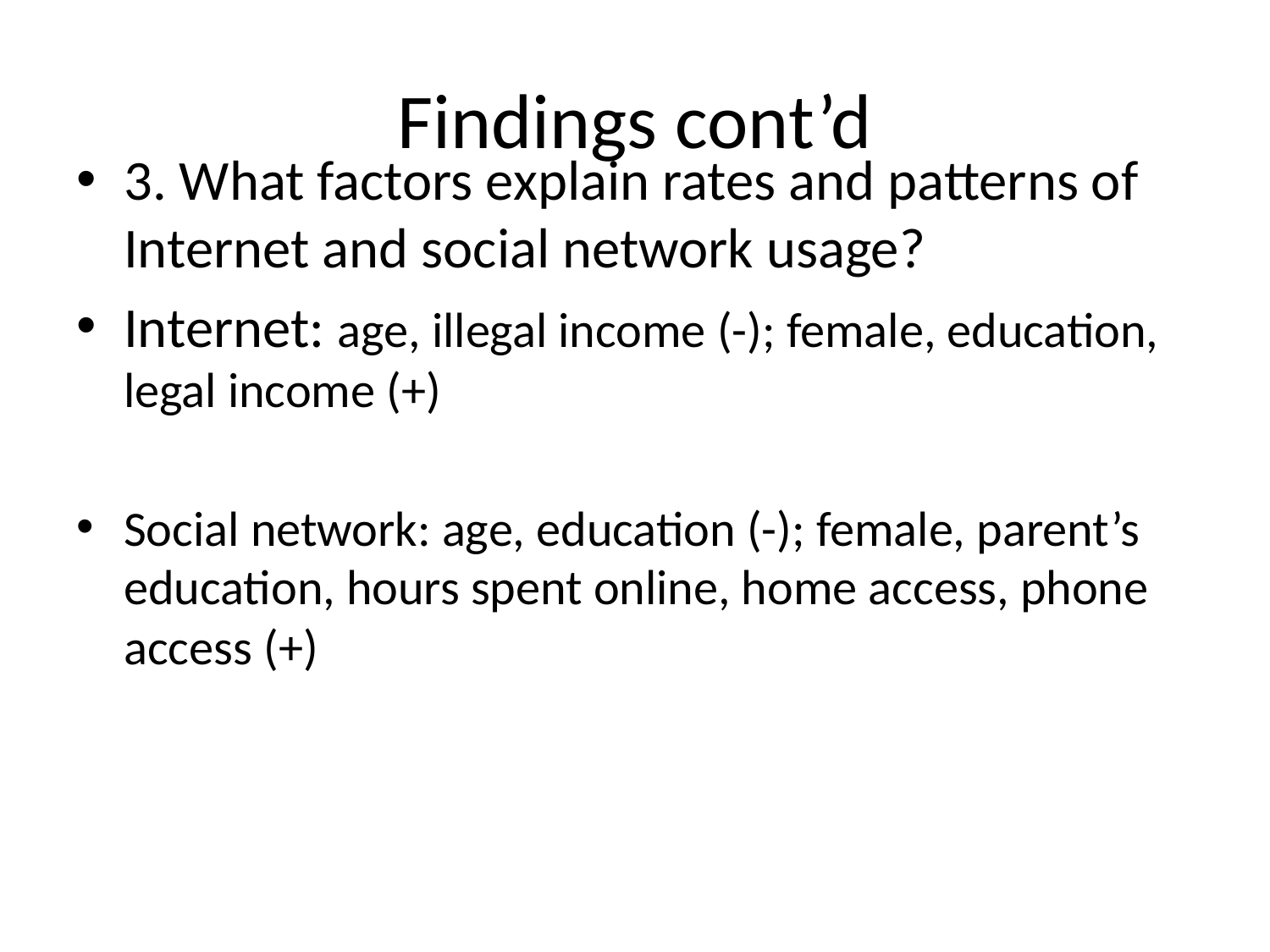

# Findings cont’d
3. What factors explain rates and patterns of Internet and social network usage?
Internet: age, illegal income (-); female, education, legal income (+)

Social network: age, education (-); female, parent’s education, hours spent online, home access, phone access (+)